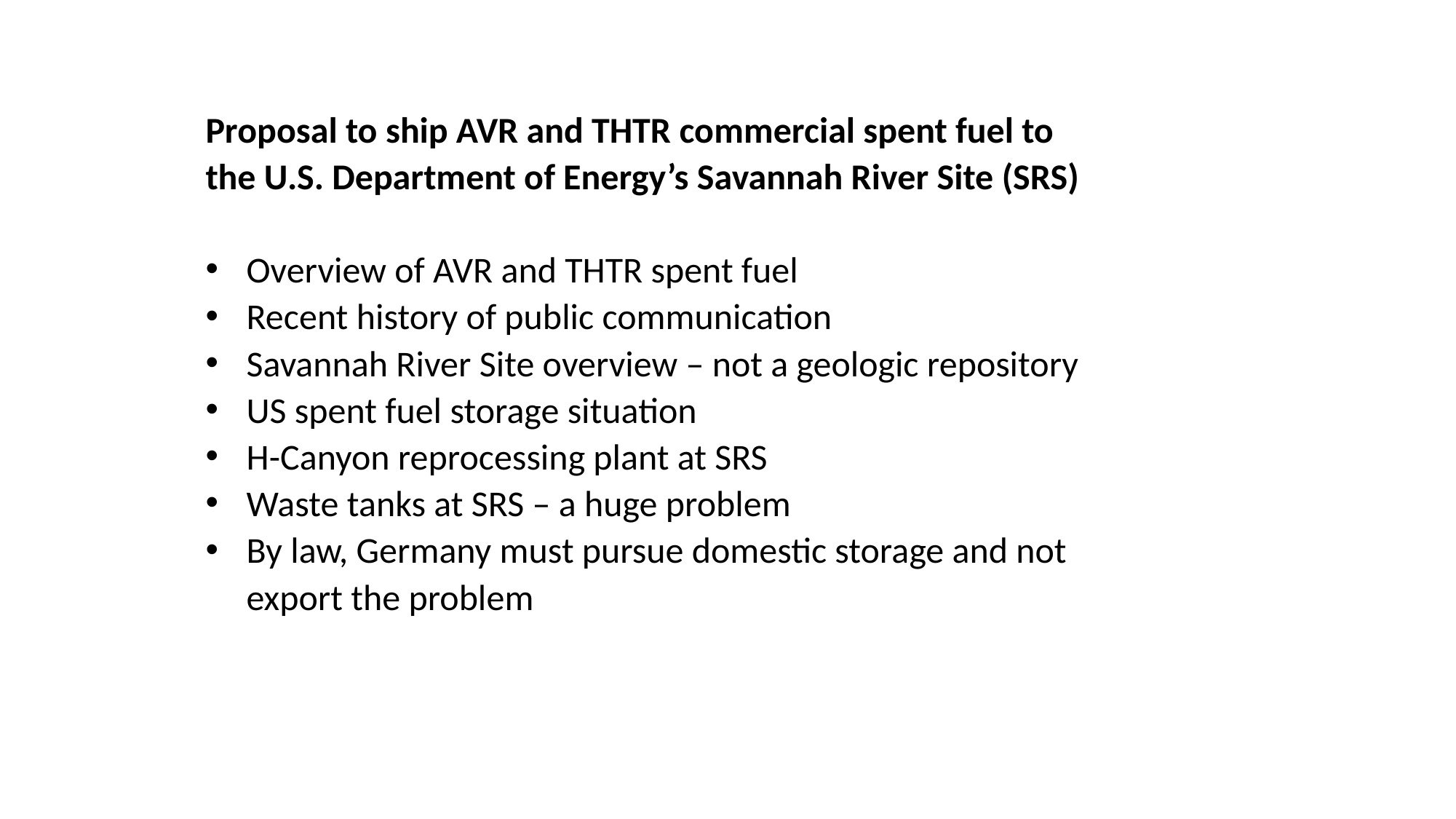

Proposal to ship AVR and THTR commercial spent fuel to the U.S. Department of Energy’s Savannah River Site (SRS)

Overview of AVR and THTR spent fuel
Recent history of public communication
Savannah River Site overview – not a geologic repository
US spent fuel storage situation
H-Canyon reprocessing plant at SRS
Waste tanks at SRS – a huge problem
By law, Germany must pursue domestic storage and not export the problem